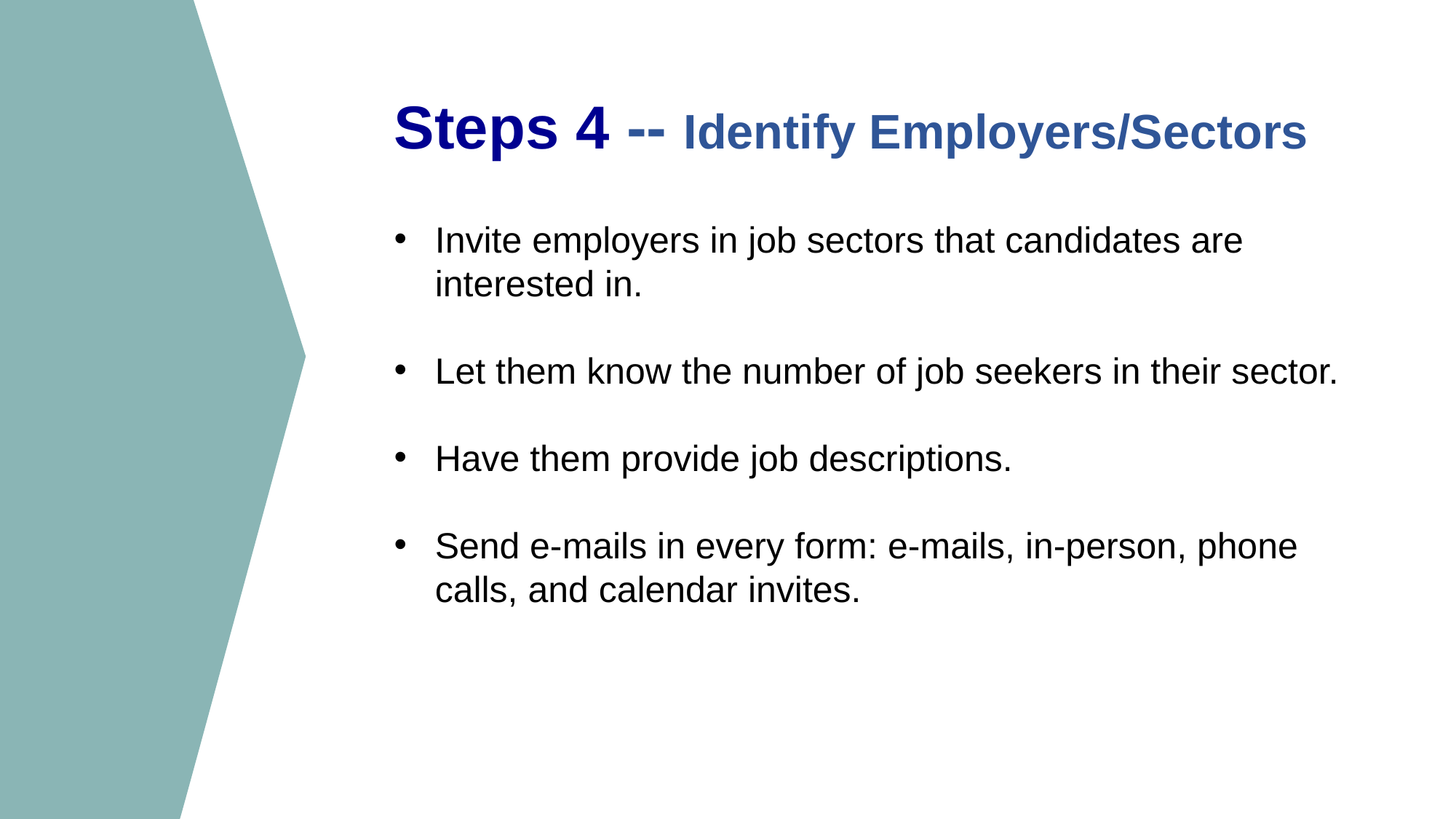

Steps 4 -- Identify Employers/Sectors
Invite employers in job sectors that candidates are interested in.

Let them know the number of job seekers in their sector.

Have them provide job descriptions.

Send e-mails in every form: e-mails, in-person, phone calls, and calendar invites.